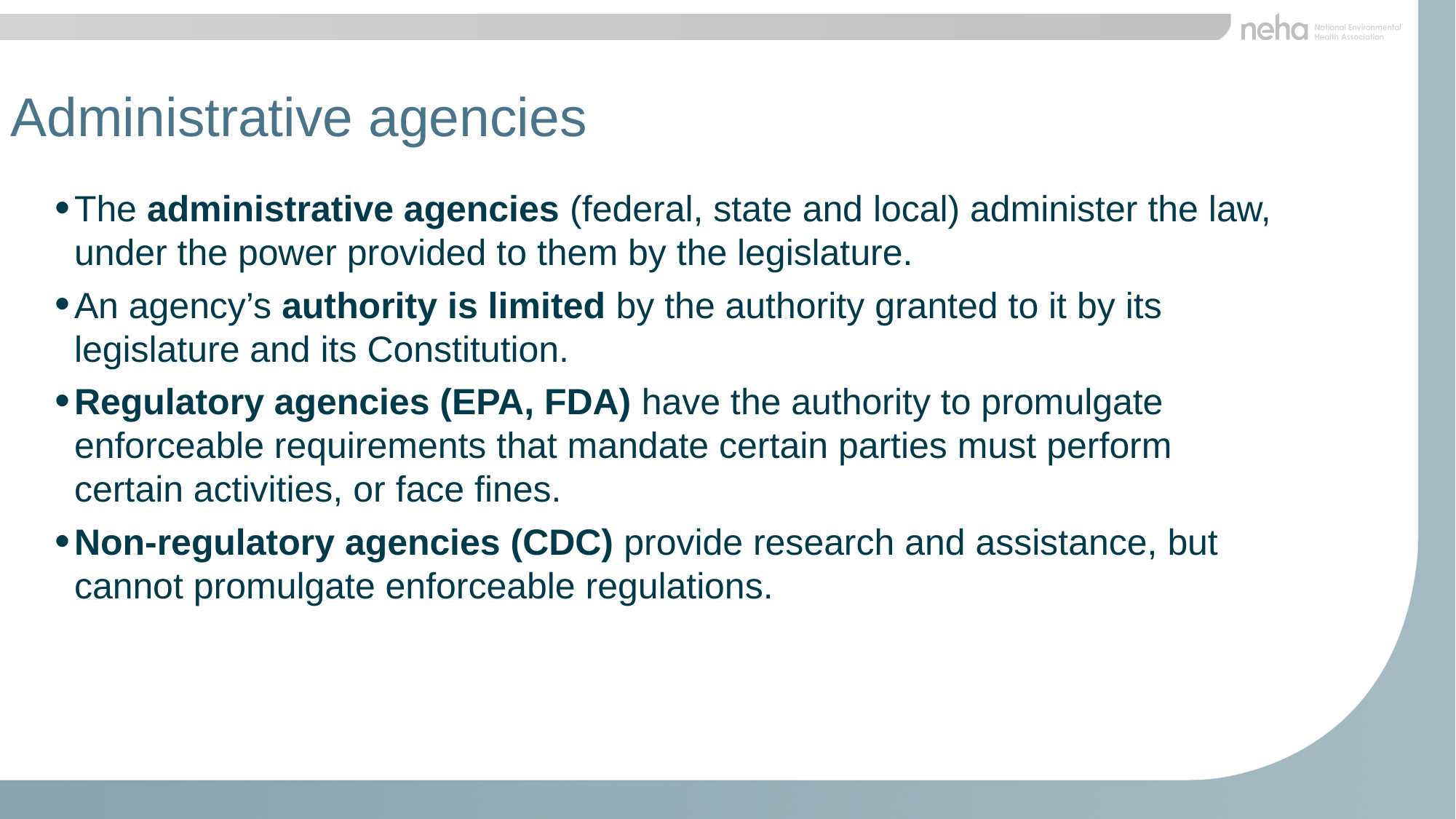

Administrative agencies

The administrative agencies (federal, state and local) administer the law, under the power provided to them by the legislature.
An agency’s authority is limited by the authority granted to it by its legislature and its Constitution.
Regulatory agencies (EPA, FDA) have the authority to promulgate enforceable requirements that mandate certain parties must perform certain activities, or face fines.
Non-regulatory agencies (CDC) provide research and assistance, but cannot promulgate enforceable regulations.